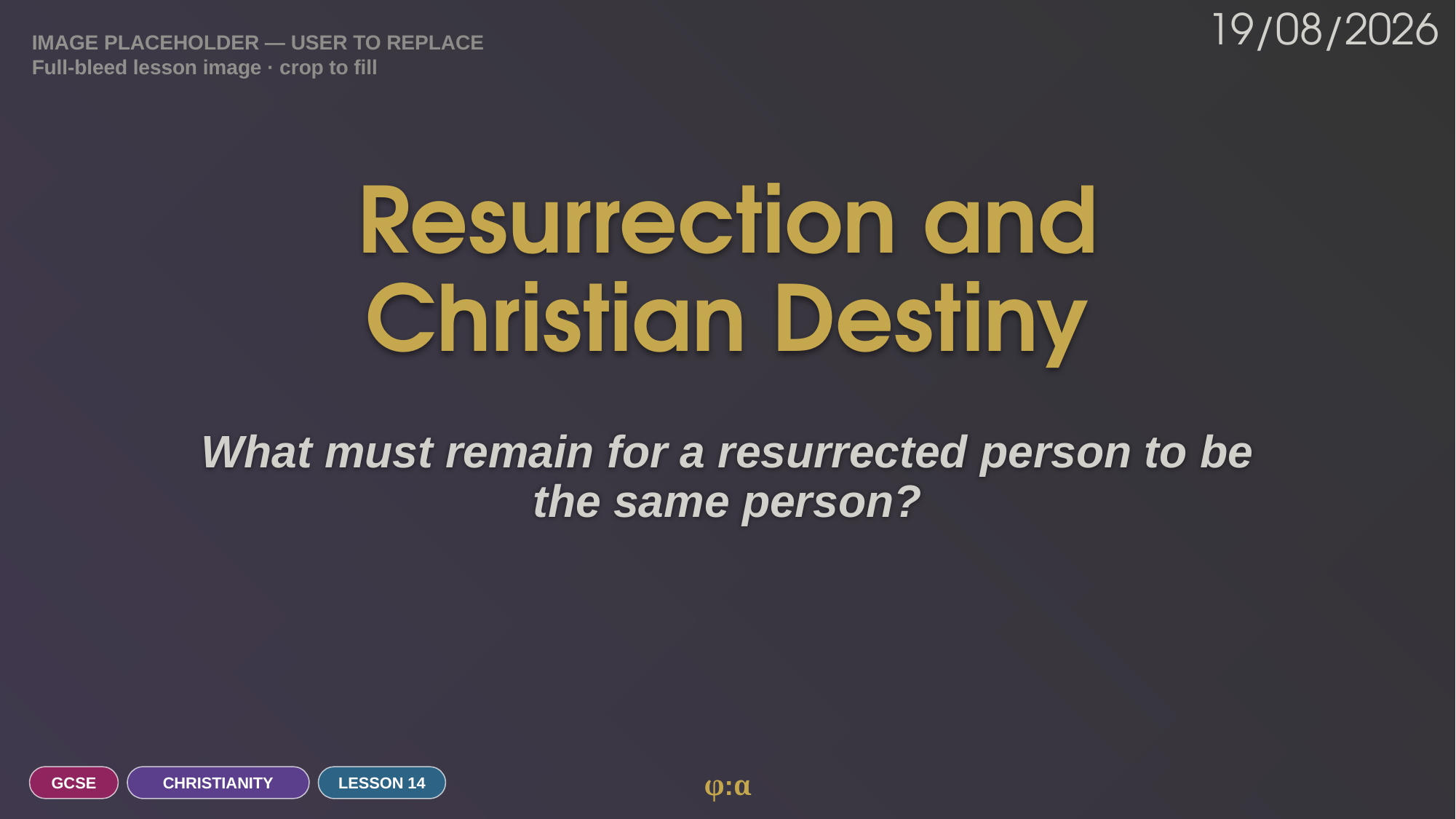

IMAGE PLACEHOLDER — USER TO REPLACE
Full-bleed lesson image · crop to fill

19/08/2026
# Resurrection and
Christian Destiny
What must remain for a resurrected person to be the same person?
φ:α
GCSE
CHRISTIANITY
LESSON 14